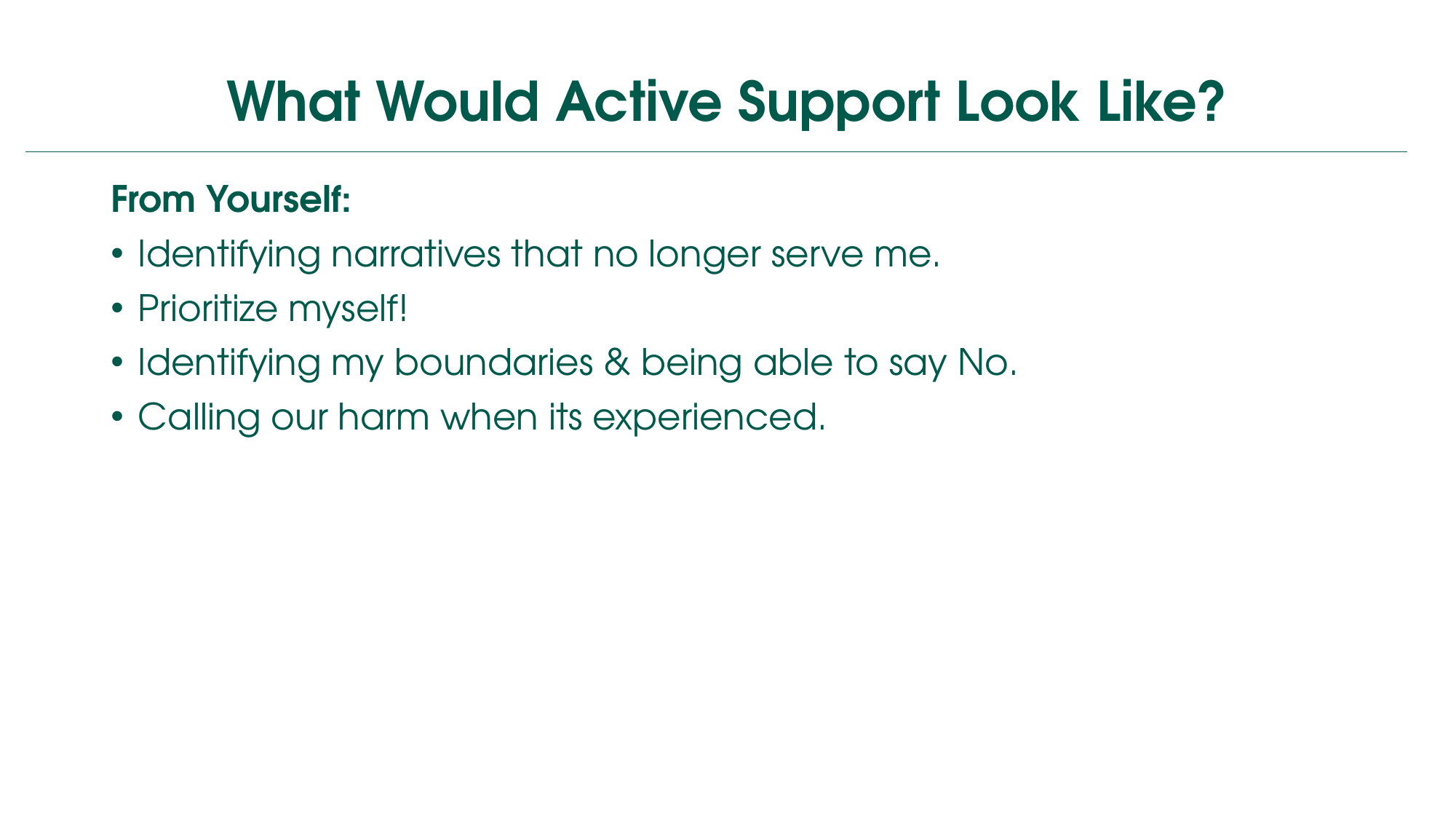

# What Would Active Support Look Like?
From Yourself:
Identifying narratives that no longer serve me.
Prioritize myself!
Identifying my boundaries & being able to say No.
Calling our harm when its experienced.